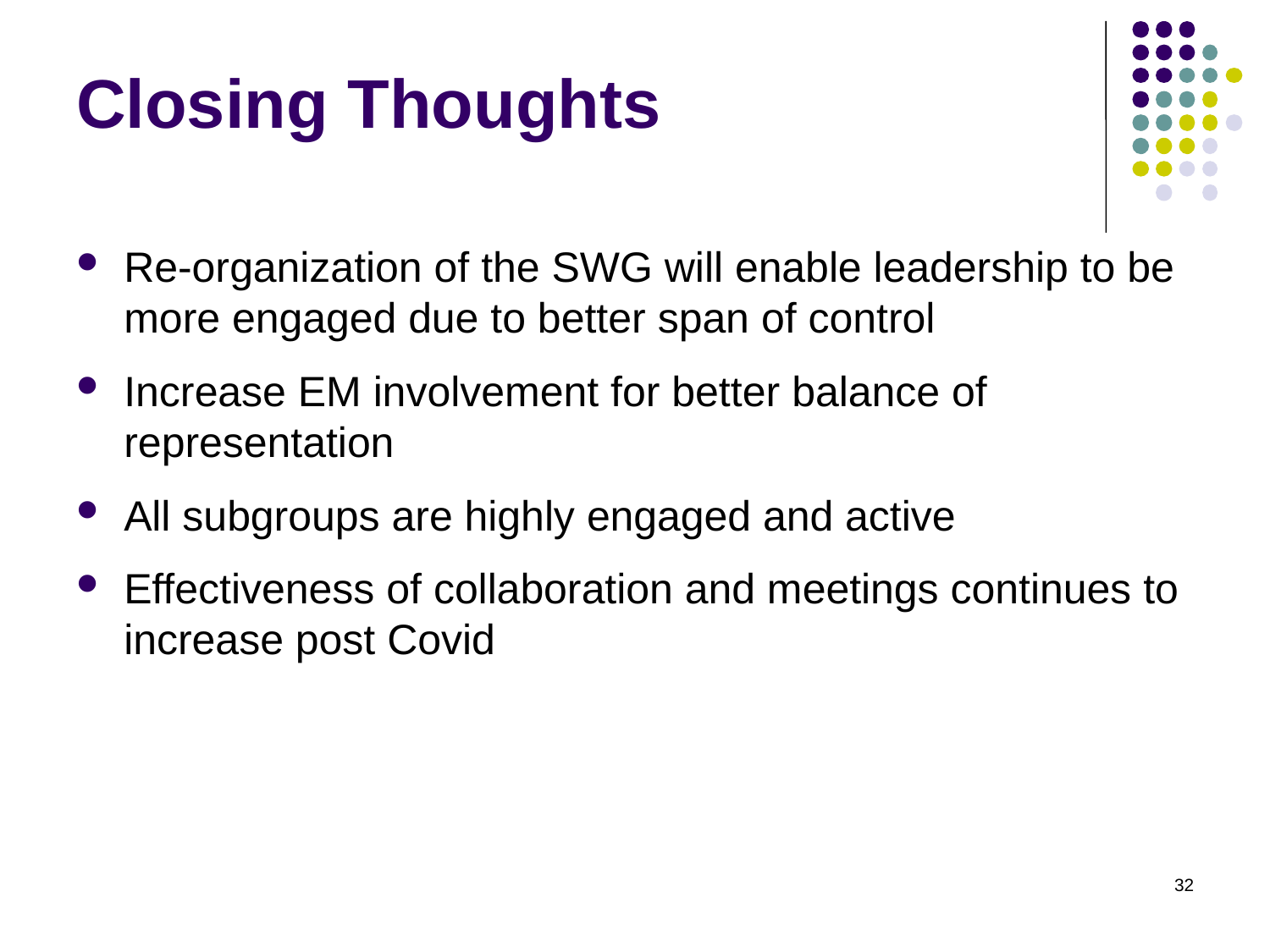

# Closing Thoughts
Re-organization of the SWG will enable leadership to be more engaged due to better span of control
Increase EM involvement for better balance of representation
All subgroups are highly engaged and active
Effectiveness of collaboration and meetings continues to increase post Covid
32